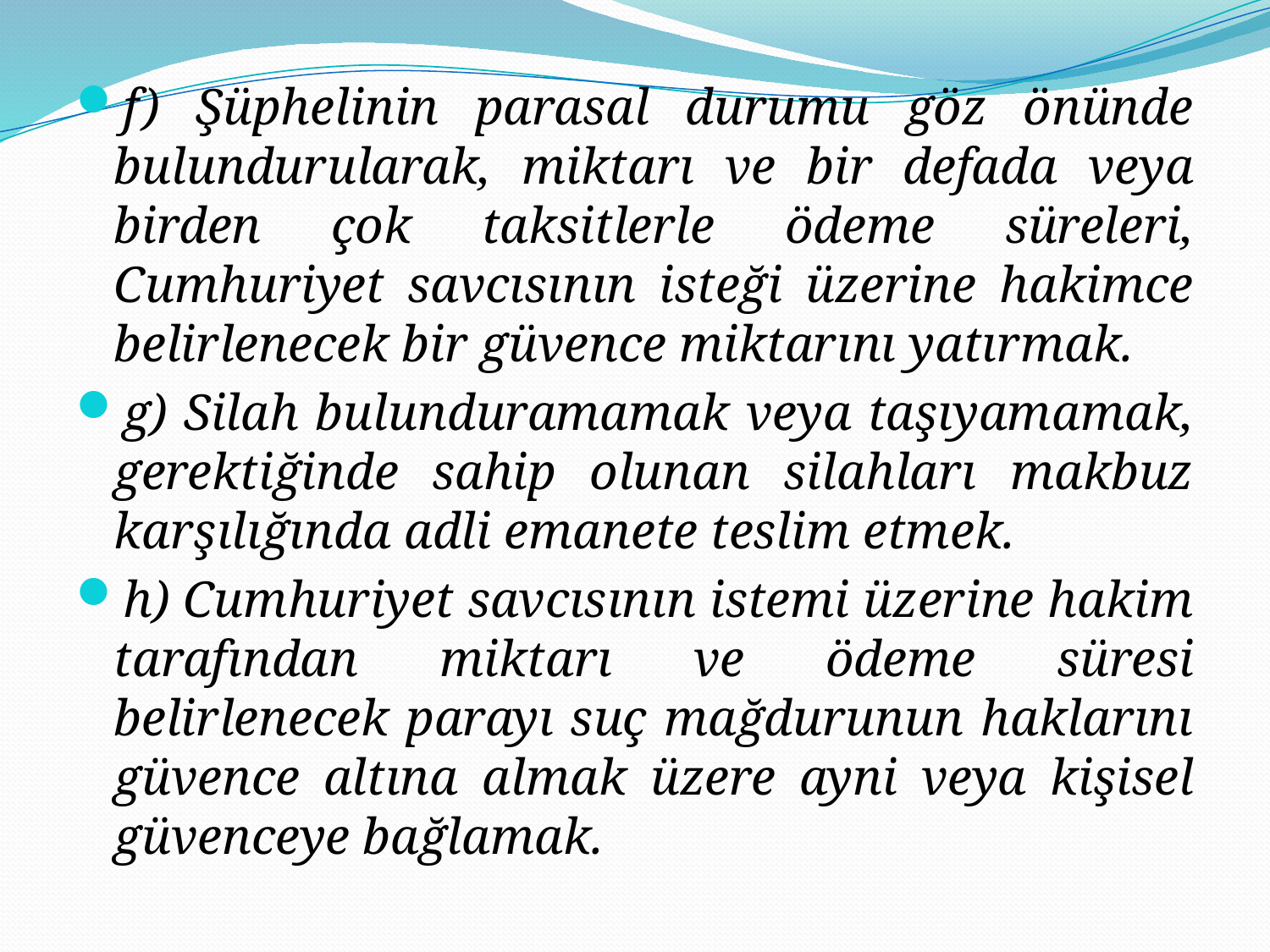

f) Şüphelinin parasal durumu göz önünde bulundurularak, miktarı ve bir defada veya birden çok taksitlerle ödeme süreleri, Cumhuriyet savcısının isteği üzerine hakimce belirlenecek bir güvence miktarını yatırmak.
g) Silah bulunduramamak veya taşıyamamak, gerektiğinde sahip olunan silahları makbuz karşılığında adli emanete teslim etmek.
h) Cumhuriyet savcısının istemi üzerine hakim tarafından miktarı ve ödeme süresi belirlenecek parayı suç mağdurunun haklarını güvence altına almak üzere ayni veya kişisel güvenceye bağlamak.